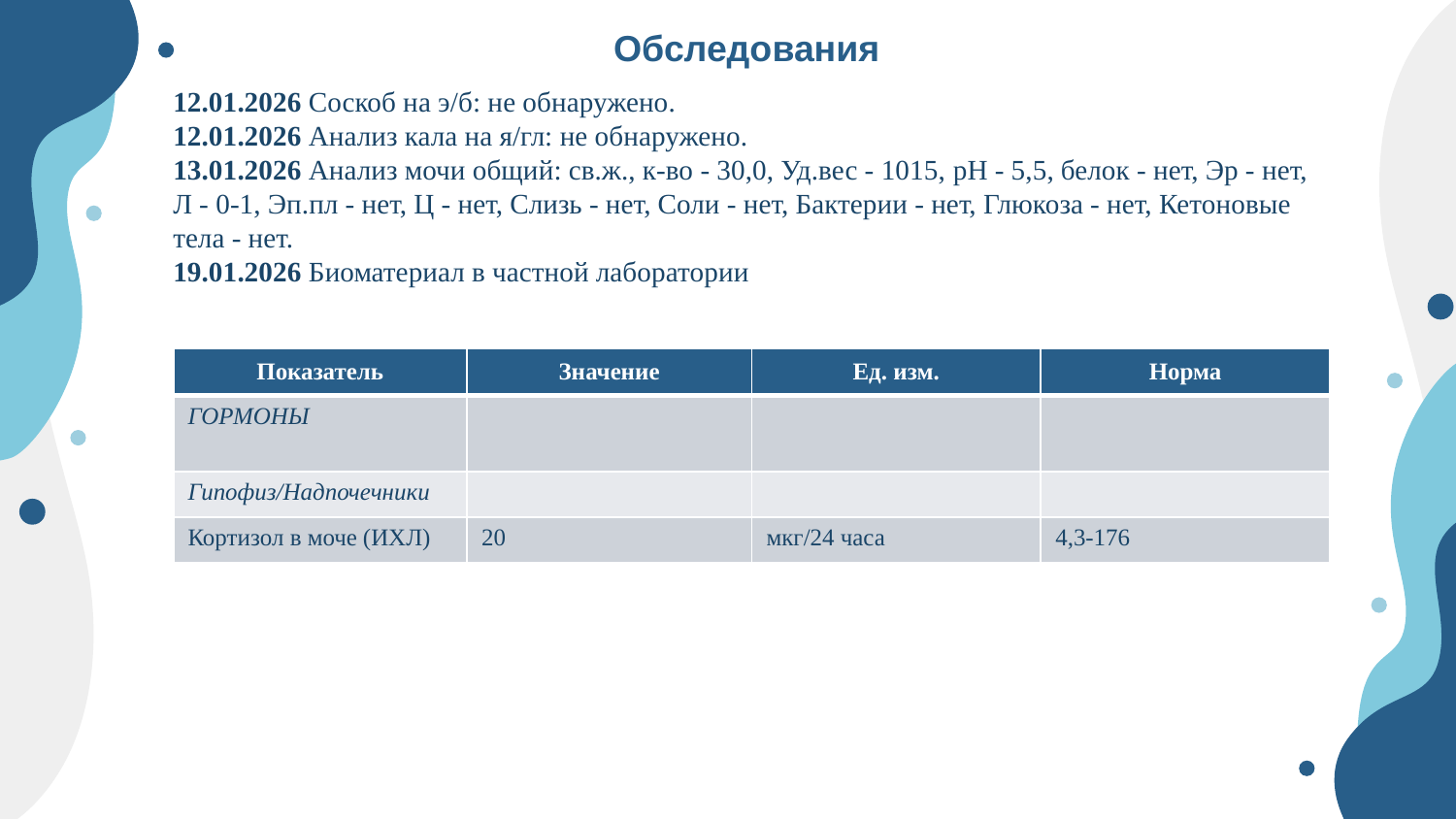

Обследования
12.01.2026 Соскоб на э/б: не обнаружено.
12.01.2026 Анализ кала на я/гл: не обнаружено.
13.01.2026 Анализ мочи общий: св.ж., к-во - 30,0, Уд.вес - 1015, pH - 5,5, белок - нет, Эр - нет, Л - 0-1, Эп.пл - нет, Ц - нет, Слизь - нет, Соли - нет, Бактерии - нет, Глюкоза - нет, Кетоновые тела - нет.
19.01.2026 Биоматериал в частной лаборатории

| Показатель | Значение | Ед. изм. | Норма |
| --- | --- | --- | --- |
| ГОРМОНЫ |  |  |  |
| Гипофиз/Надпочечники |  |  |  |
| Кортизол в моче (ИХЛ) | 20 | мкг/24 часа | 4,3-176 |